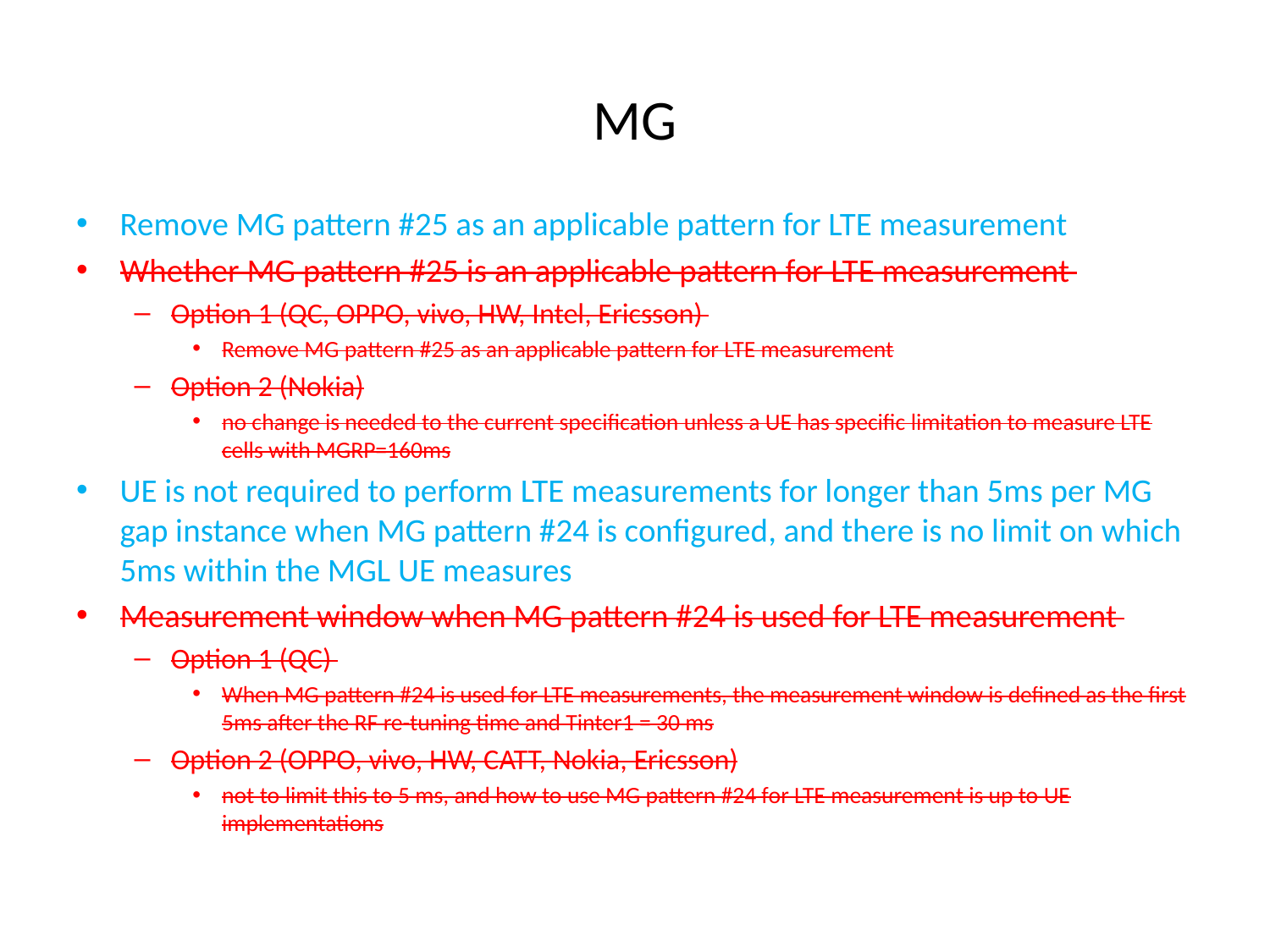

# MG
Remove MG pattern #25 as an applicable pattern for LTE measurement
Whether MG pattern #25 is an applicable pattern for LTE measurement
Option 1 (QC, OPPO, vivo, HW, Intel, Ericsson)
Remove MG pattern #25 as an applicable pattern for LTE measurement
Option 2 (Nokia)
no change is needed to the current specification unless a UE has specific limitation to measure LTE cells with MGRP=160ms
UE is not required to perform LTE measurements for longer than 5ms per MG gap instance when MG pattern #24 is configured, and there is no limit on which 5ms within the MGL UE measures
Measurement window when MG pattern #24 is used for LTE measurement
Option 1 (QC)
When MG pattern #24 is used for LTE measurements, the measurement window is defined as the first 5ms after the RF re-tuning time and Tinter1 = 30 ms
Option 2 (OPPO, vivo, HW, CATT, Nokia, Ericsson)
not to limit this to 5 ms, and how to use MG pattern #24 for LTE measurement is up to UE implementations